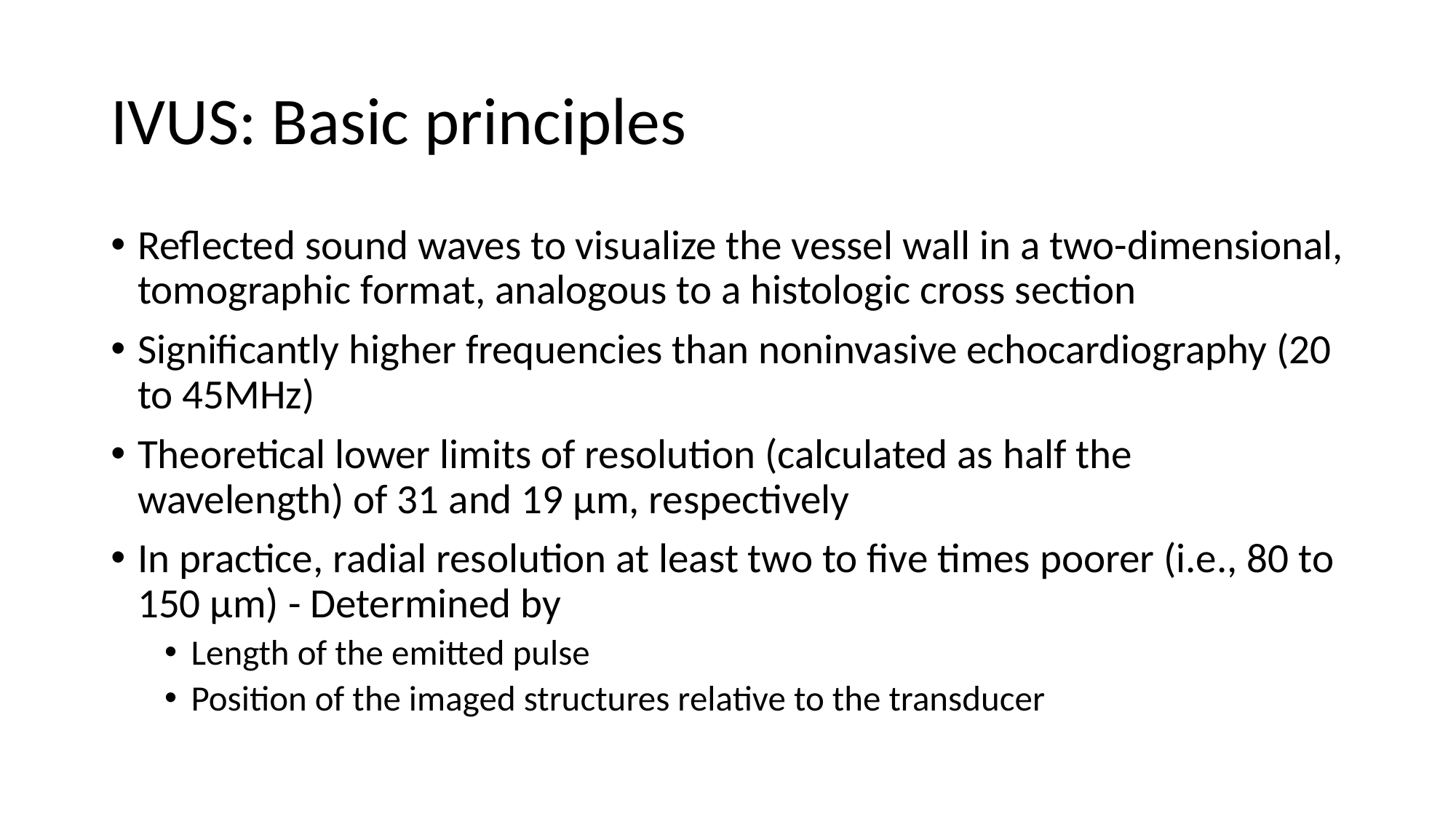

# IVUS: Basic principles
Reflected sound waves to visualize the vessel wall in a two-dimensional, tomographic format, analogous to a histologic cross section
Significantly higher frequencies than noninvasive echocardiography (20 to 45MHz)
Theoretical lower limits of resolution (calculated as half the wavelength) of 31 and 19 μm, respectively
In practice, radial resolution at least two to five times poorer (i.e., 80 to 150 μm) - Determined by
Length of the emitted pulse
Position of the imaged structures relative to the transducer